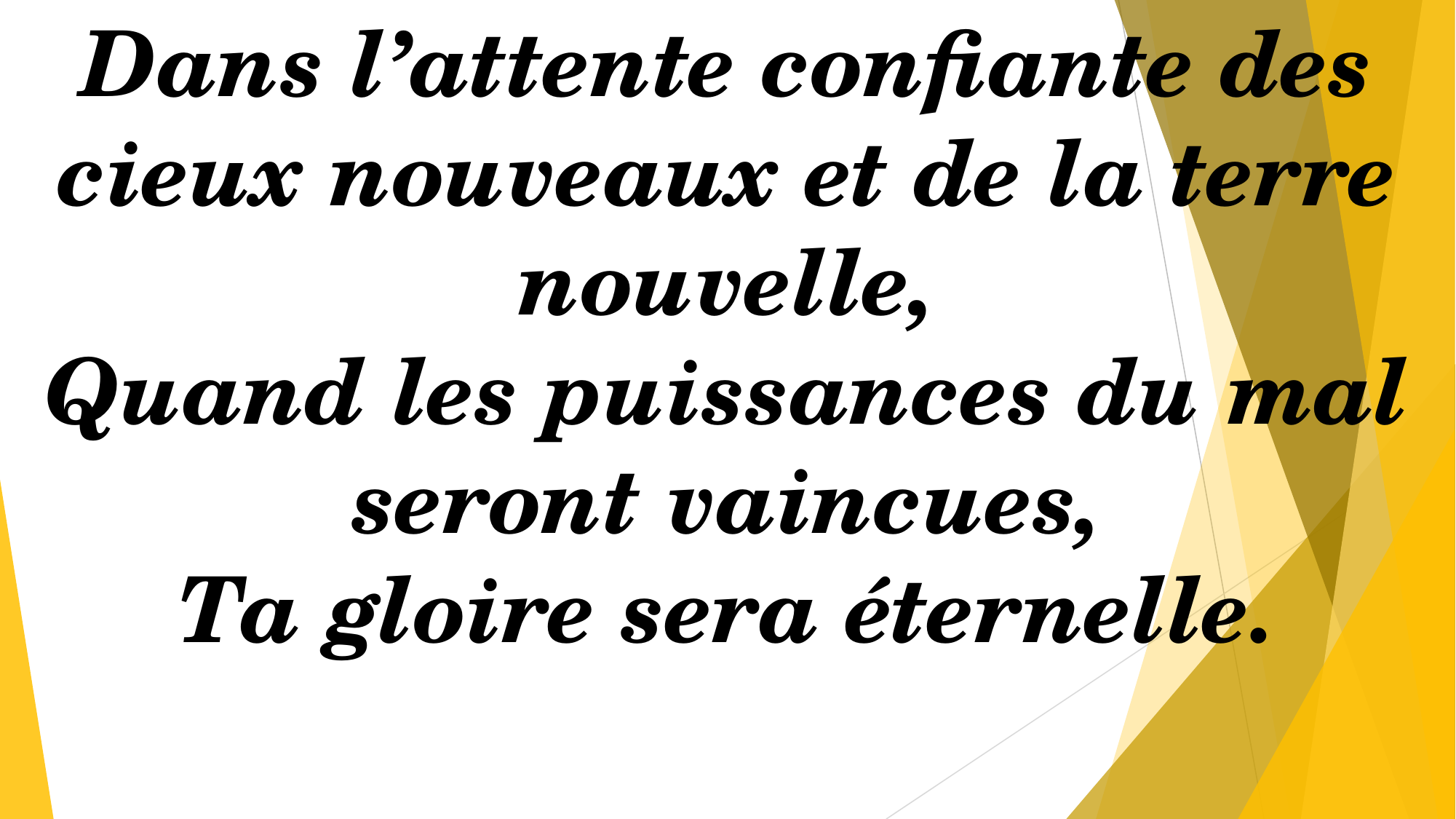

Dans l’attente confiante des cieux nouveaux et de la terre nouvelle,
Quand les puissances du mal seront vaincues,
Ta gloire sera éternelle.